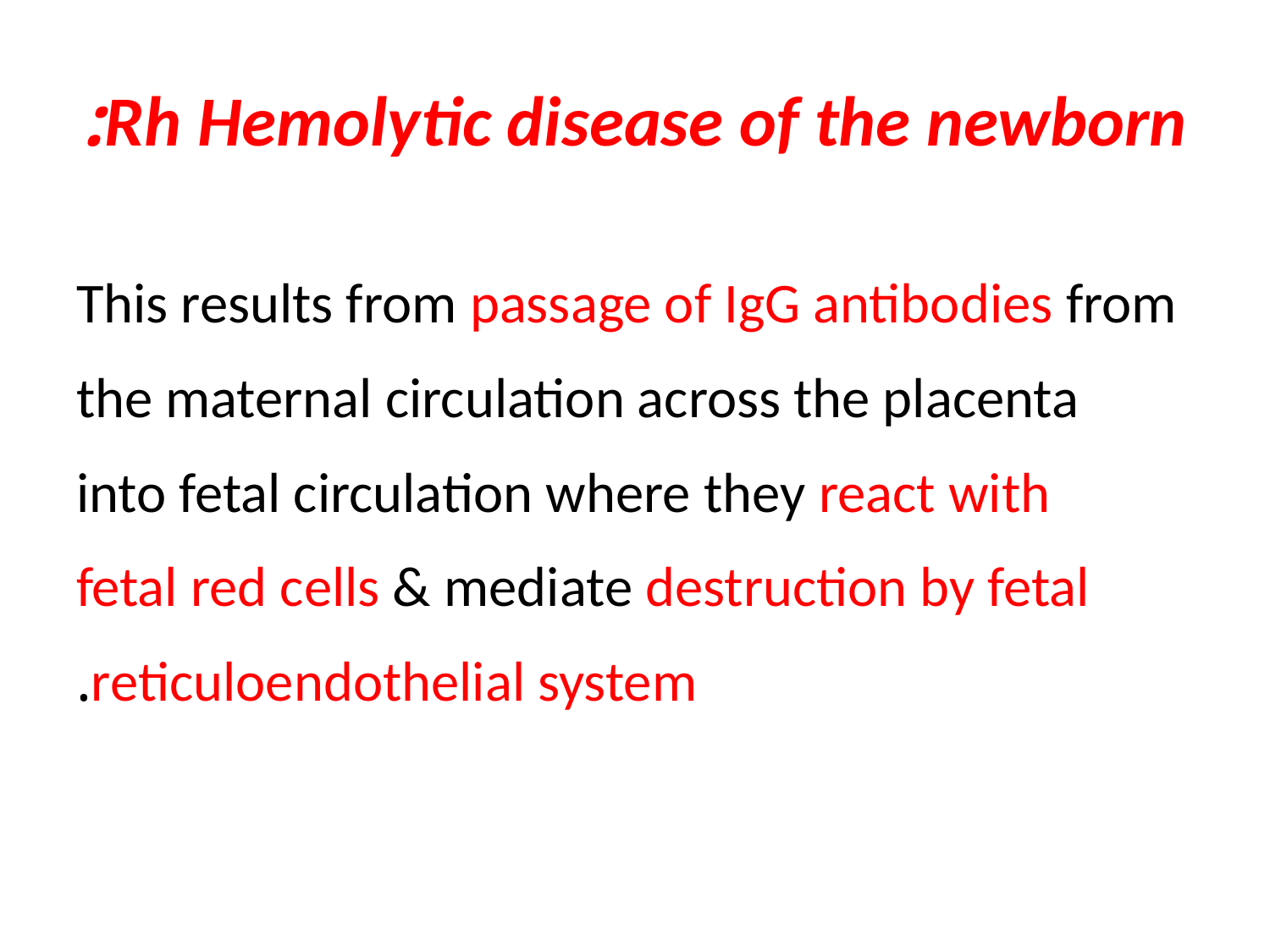

# Rh Hemolytic disease of the newborn:
This results from passage of IgG antibodies from the maternal circulation across the placenta into fetal circulation where they react with fetal red cells & mediate destruction by fetal reticuloendothelial system.